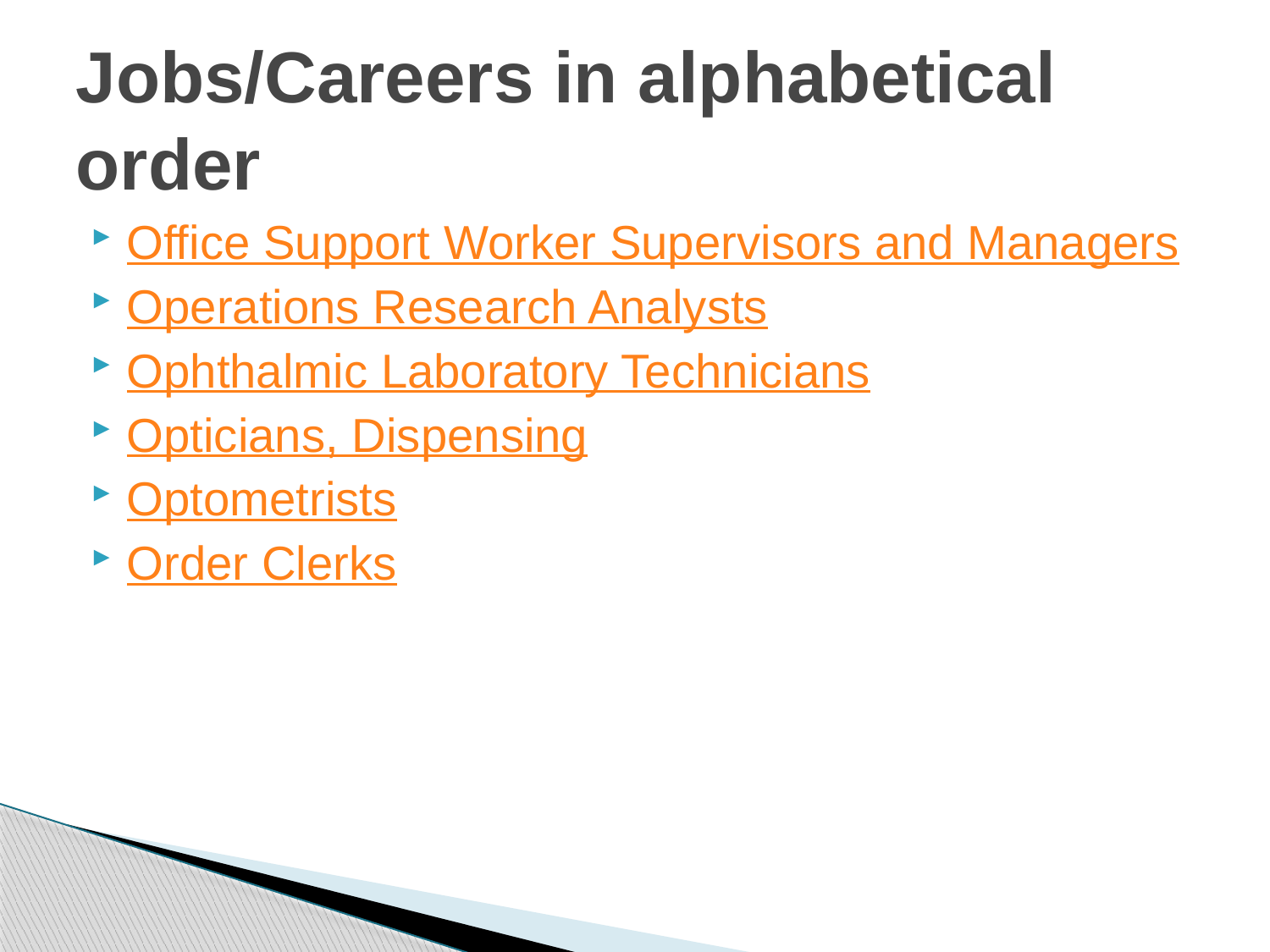

# Jobs/Careers in alphabetical order
Office Support Worker Supervisors and Managers
Operations Research Analysts
Ophthalmic Laboratory Technicians
Opticians, Dispensing
Optometrists
Order Clerks